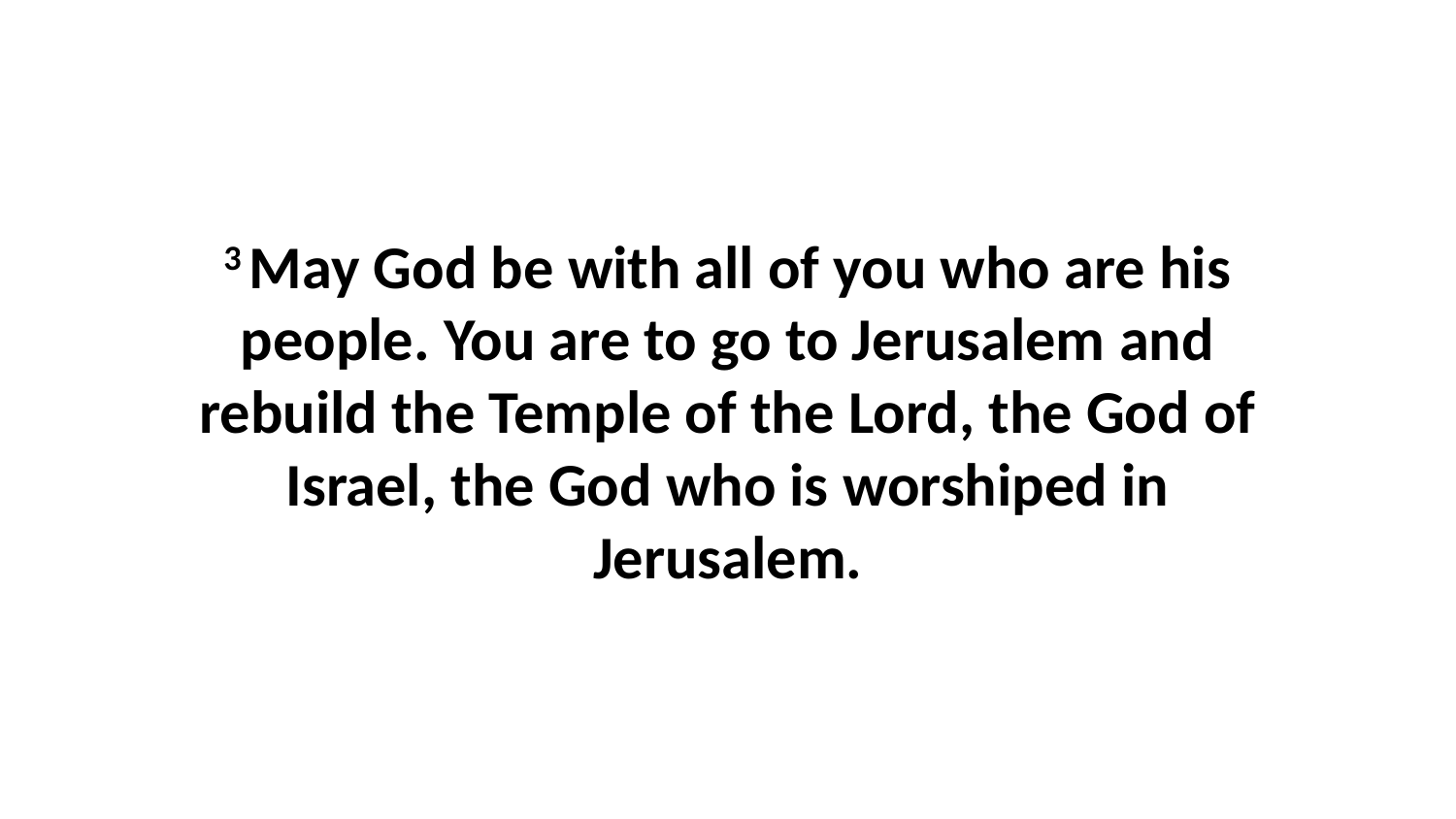

3 May God be with all of you who are his people. You are to go to Jerusalem and rebuild the Temple of the Lord, the God of Israel, the God who is worshiped in Jerusalem.